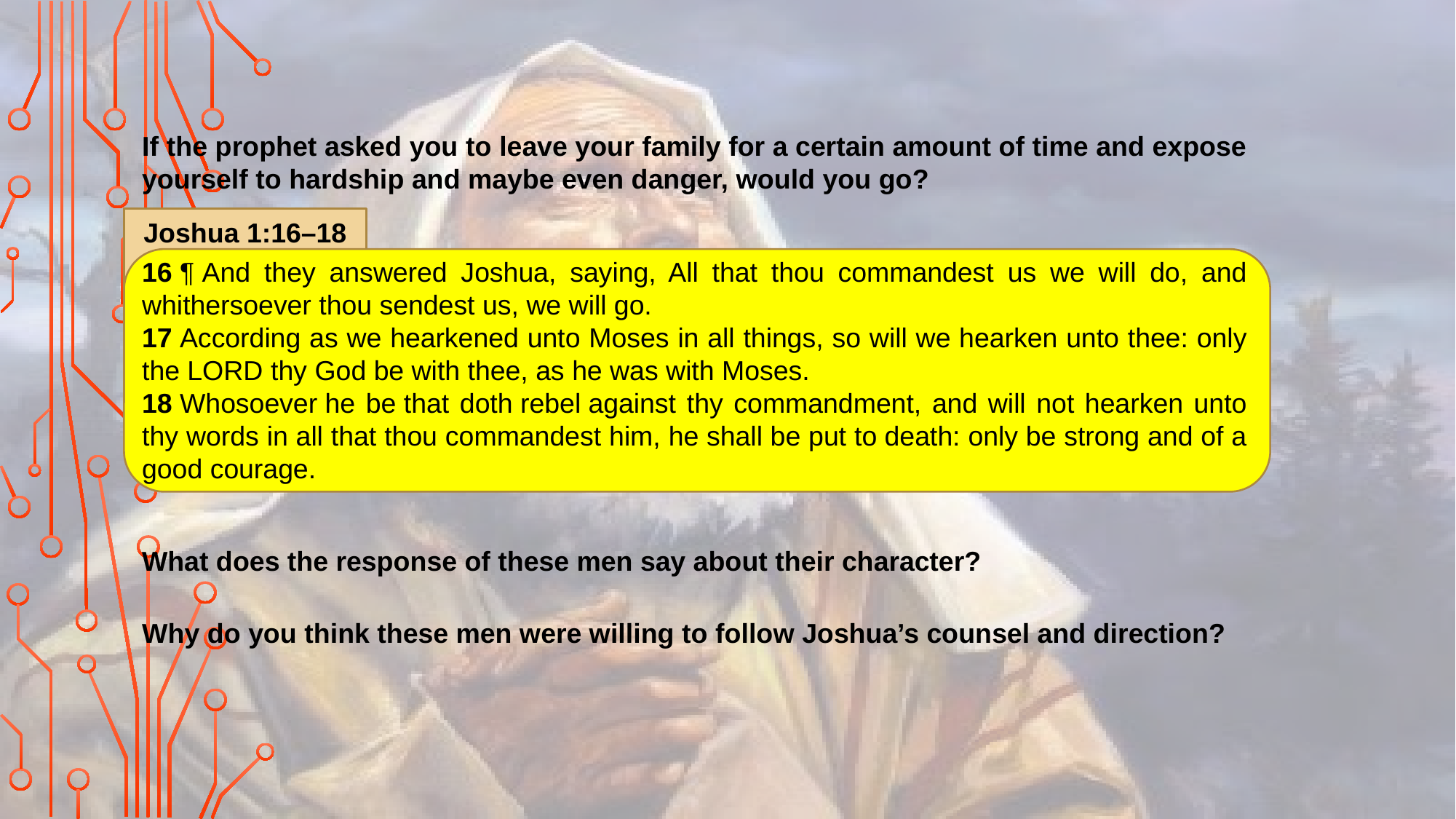

If the prophet asked you to leave your family for a certain amount of time and expose yourself to hardship and maybe even danger, would you go?

 Joshua 1:16–18

16 ¶ And they answered Joshua, saying, All that thou commandest us we will do, and whithersoever thou sendest us, we will go.
17 According as we hearkened unto Moses in all things, so will we hearken unto thee: only the Lord thy God be with thee, as he was with Moses.
18 Whosoever he be that doth rebel against thy commandment, and will not hearken unto thy words in all that thou commandest him, he shall be put to death: only be strong and of a good courage.
What does the response of these men say about their character?
Why do you think these men were willing to follow Joshua’s counsel and direction?